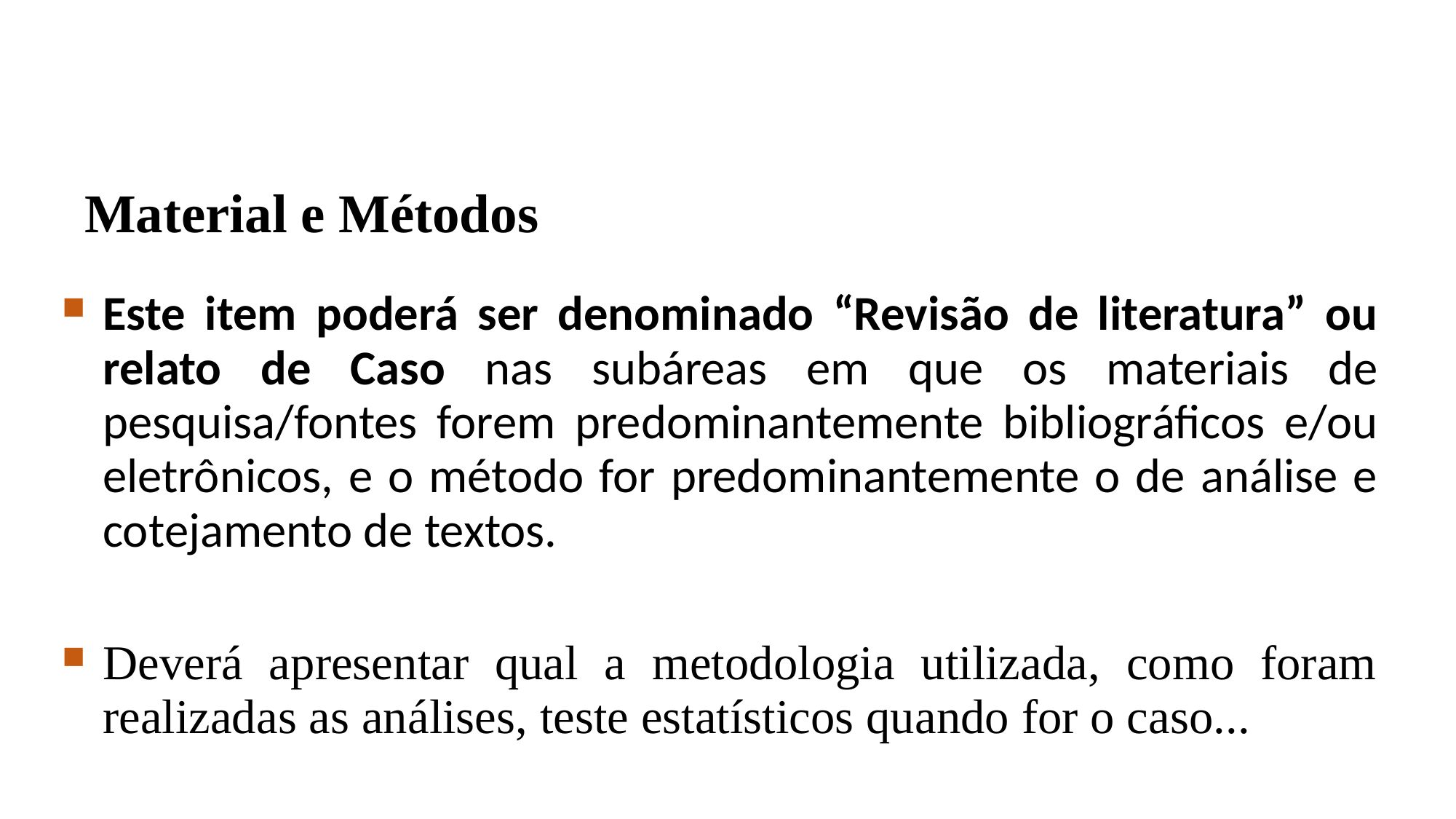

Material e Métodos
Este item poderá ser denominado “Revisão de literatura” ou relato de Caso nas subáreas em que os materiais de pesquisa/fontes forem predominantemente bibliográficos e/ou eletrônicos, e o método for predominantemente o de análise e cotejamento de textos.

Deverá apresentar qual a metodologia utilizada, como foram realizadas as análises, teste estatísticos quando for o caso...